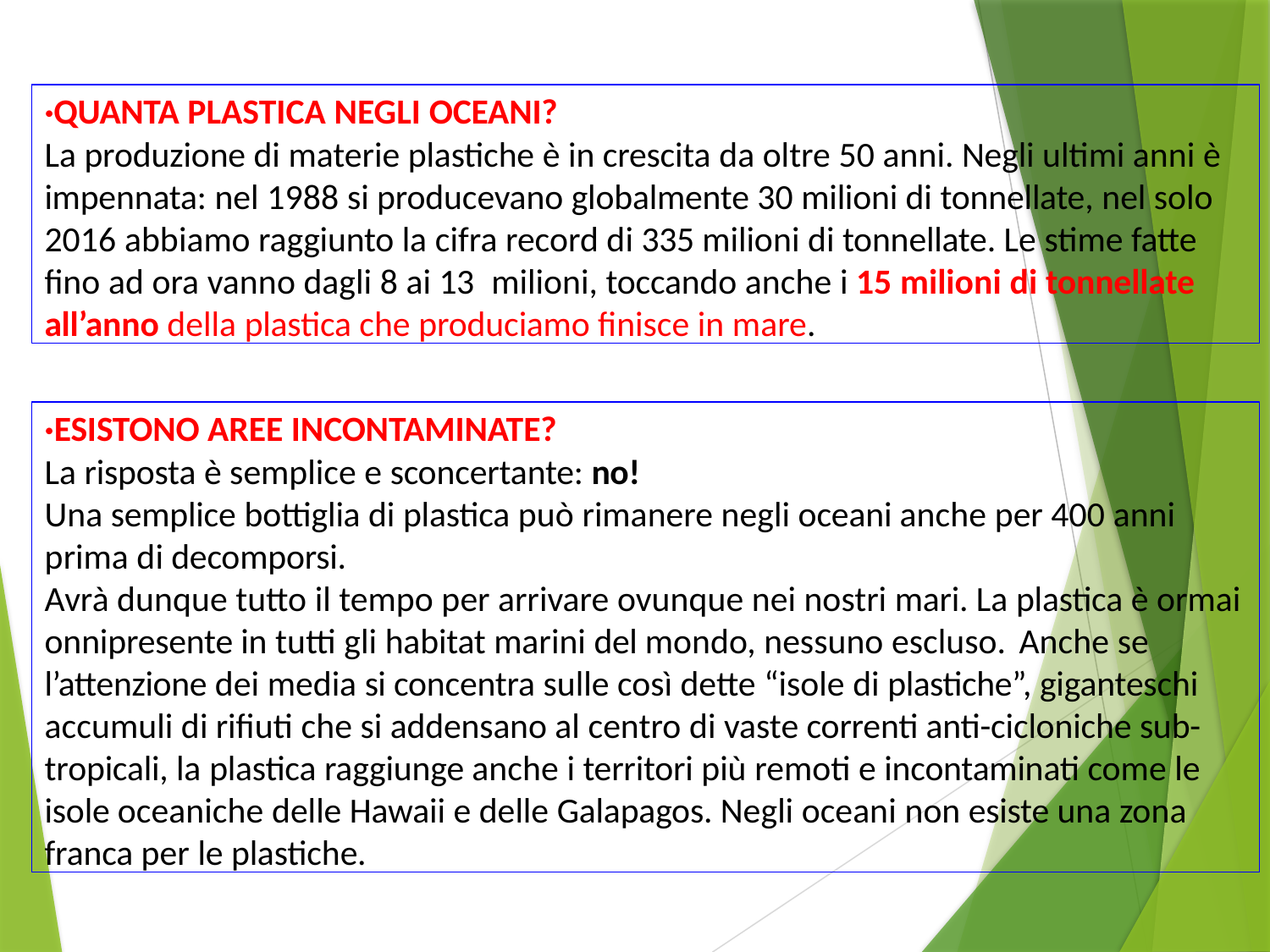

·QUANTA PLASTICA NEGLI OCEANI?
La produzione di materie plastiche è in crescita da oltre 50 anni. Negli ultimi anni è impennata: nel 1988 si producevano globalmente 30 milioni di tonnellate, nel solo 2016 abbiamo raggiunto la cifra record di 335 milioni di tonnellate. Le stime fatte fino ad ora vanno dagli 8 ai 13 milioni, toccando anche i 15 milioni di tonnellate all’anno della plastica che produciamo finisce in mare.
·ESISTONO AREE INCONTAMINATE?
La risposta è semplice e sconcertante: no!
Una semplice bottiglia di plastica può rimanere negli oceani anche per 400 anni prima di decomporsi.
Avrà dunque tutto il tempo per arrivare ovunque nei nostri mari. La plastica è ormai onnipresente in tutti gli habitat marini del mondo, nessuno escluso. Anche se l’attenzione dei media si concentra sulle così dette “isole di plastiche”, giganteschi accumuli di rifiuti che si addensano al centro di vaste correnti anti-cicloniche sub-tropicali, la plastica raggiunge anche i territori più remoti e incontaminati come le isole oceaniche delle Hawaii e delle Galapagos. Negli oceani non esiste una zona franca per le plastiche.